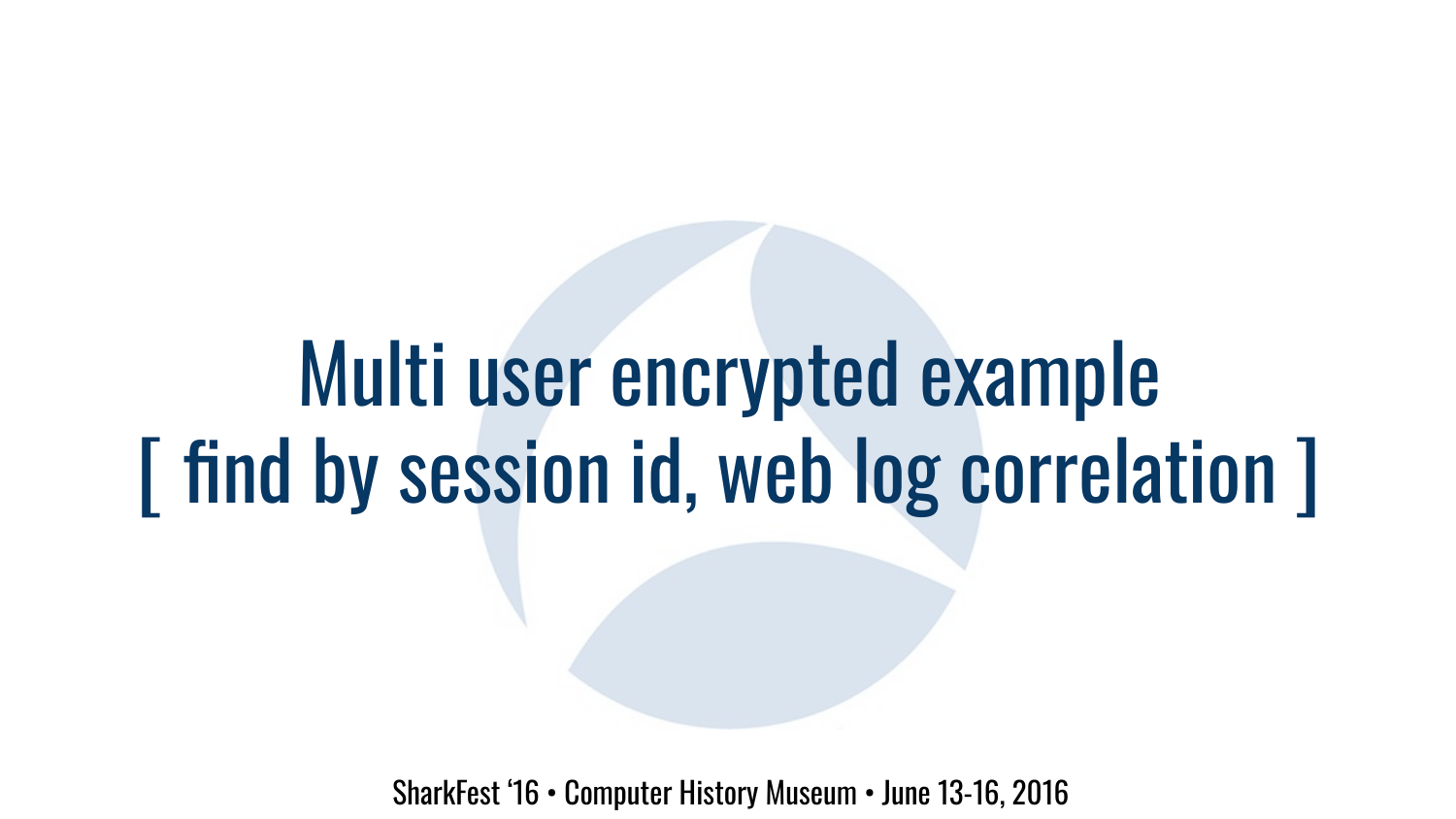

# Multi user encrypted example [ find by session id, web log correlation ]